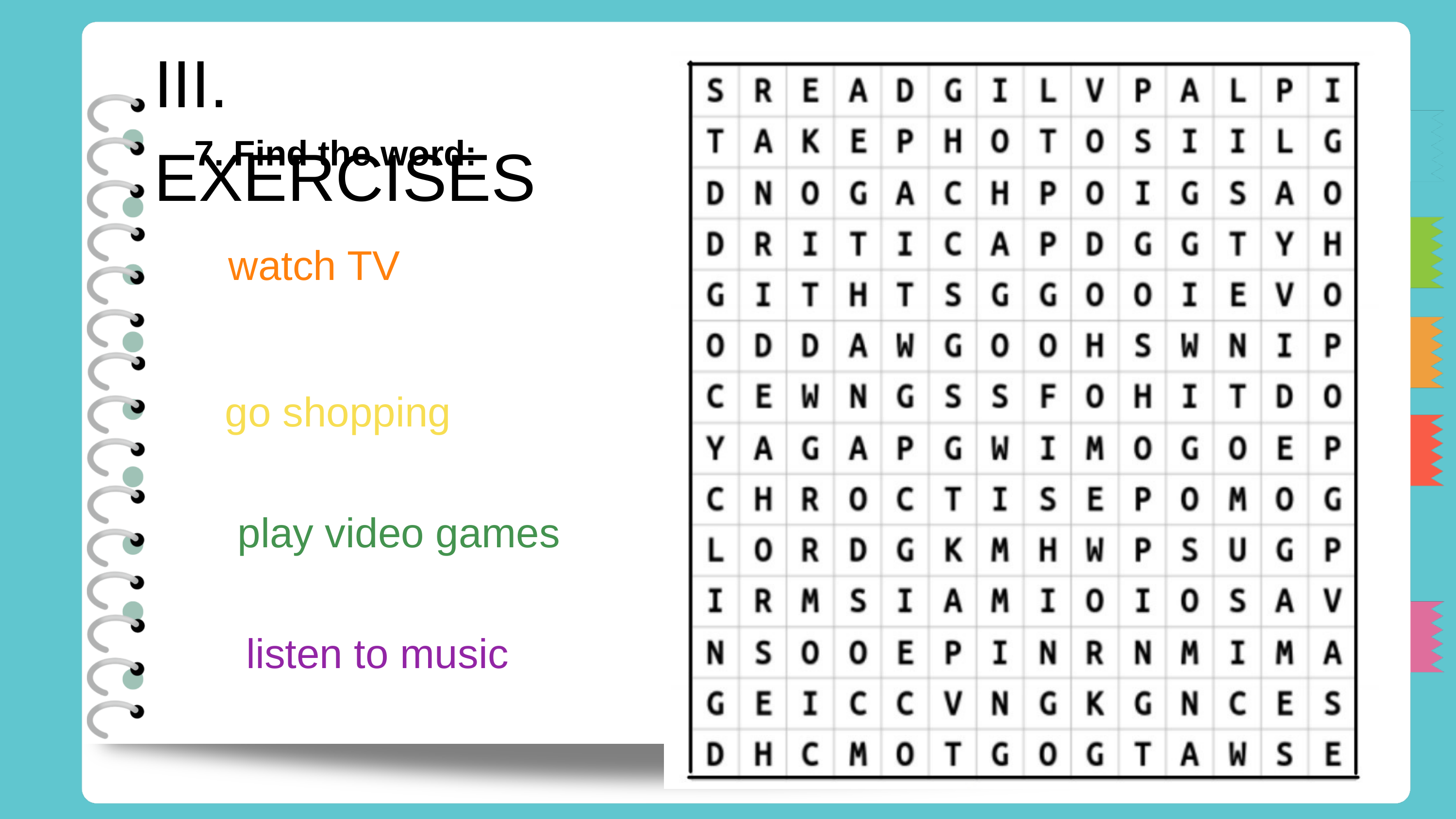

III. EXERCISES

7. Find the word:
watch TV
go shopping
play video games
listen to music